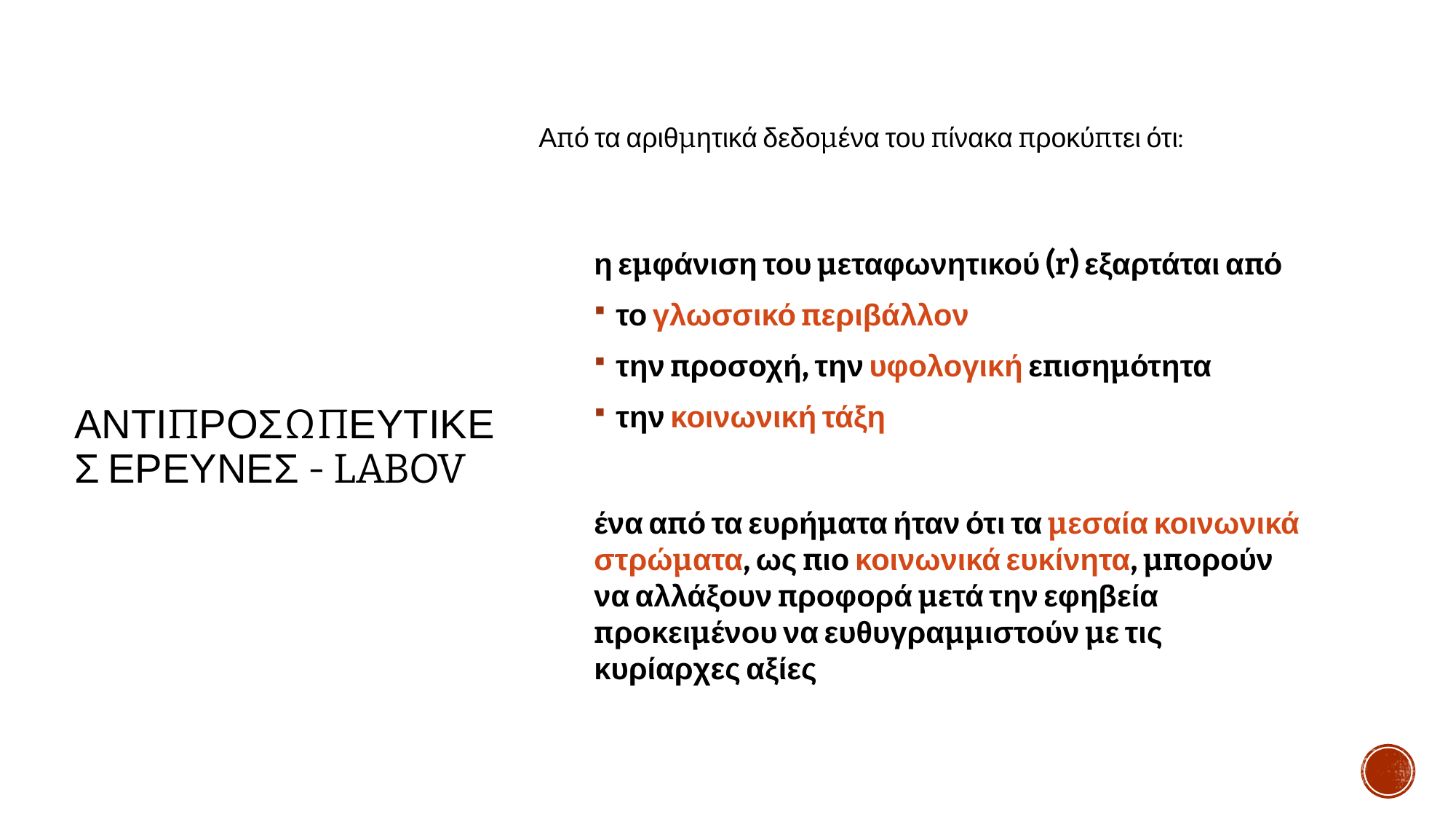

Από τα αριθμητικά δεδομένα του πίνακα προκύπτει ότι:

# Αντιπροσωπευτικεσ ερευνεσ - Labov
η εμφάνιση του μεταφωνητικού (r) εξαρτάται από
το γλωσσικό περιβάλλον
την προσοχή, την υφολογική επισημότητα
την κοινωνική τάξη

ένα από τα ευρήματα ήταν ότι τα μεσαία κοινωνικά στρώματα, ως πιο κοινωνικά ευκίνητα, μπορούν να αλλάξουν προφορά μετά την εφηβεία προκειμένου να ευθυγραμμιστούν με τις κυρίαρχες αξίες